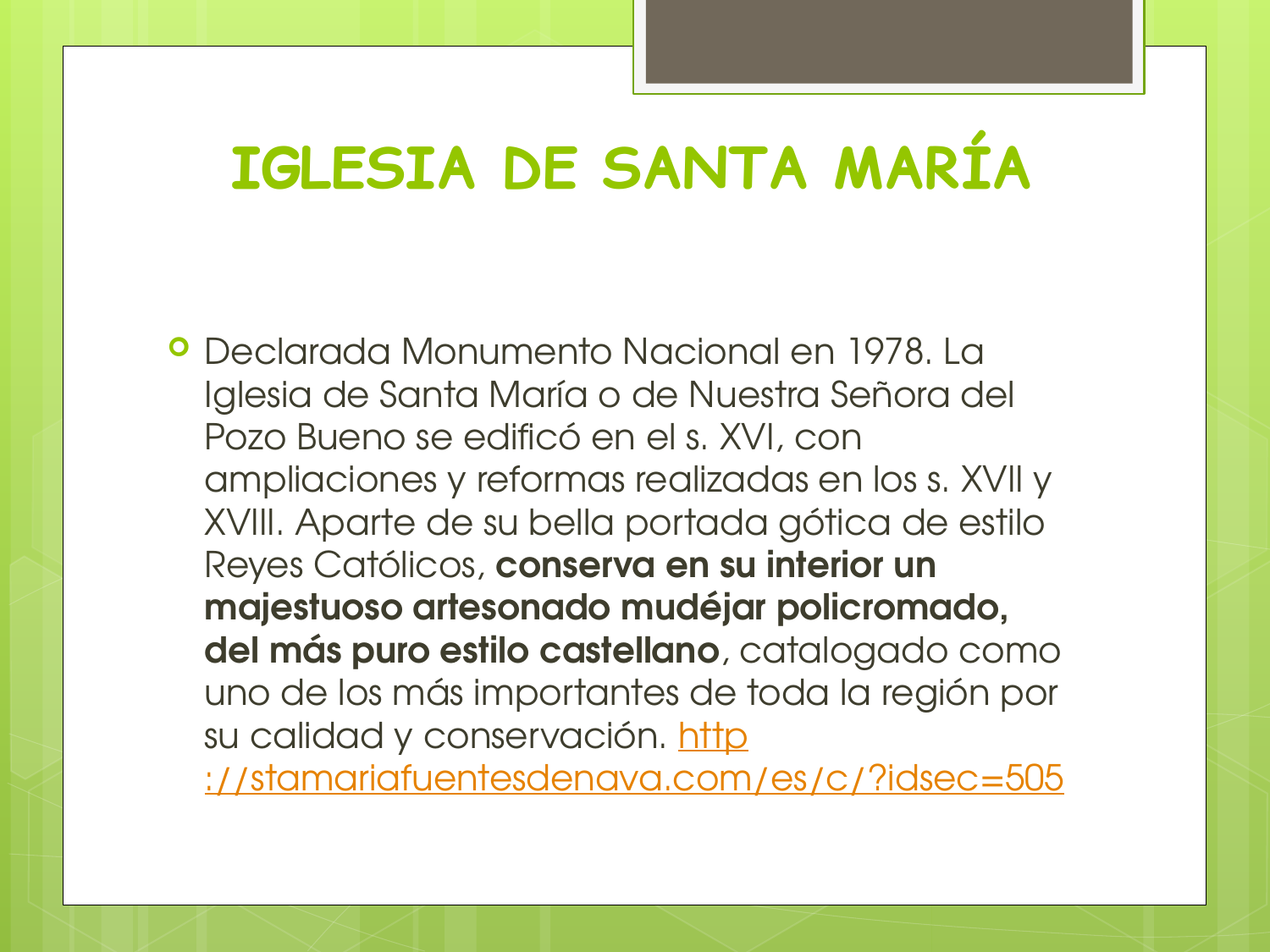

# IGLESIA DE SANTA MARÍA
Declarada Monumento Nacional en 1978. La Iglesia de Santa María o de Nuestra Señora del Pozo Bueno se edificó en el s. XVI, con ampliaciones y reformas realizadas en los s. XVII y XVIII. Aparte de su bella portada gótica de estilo Reyes Católicos, conserva en su interior un majestuoso artesonado mudéjar policromado, del más puro estilo castellano, catalogado como uno de los más importantes de toda la región por su calidad y conservación. http://stamariafuentesdenava.com/es/c/?idsec=505